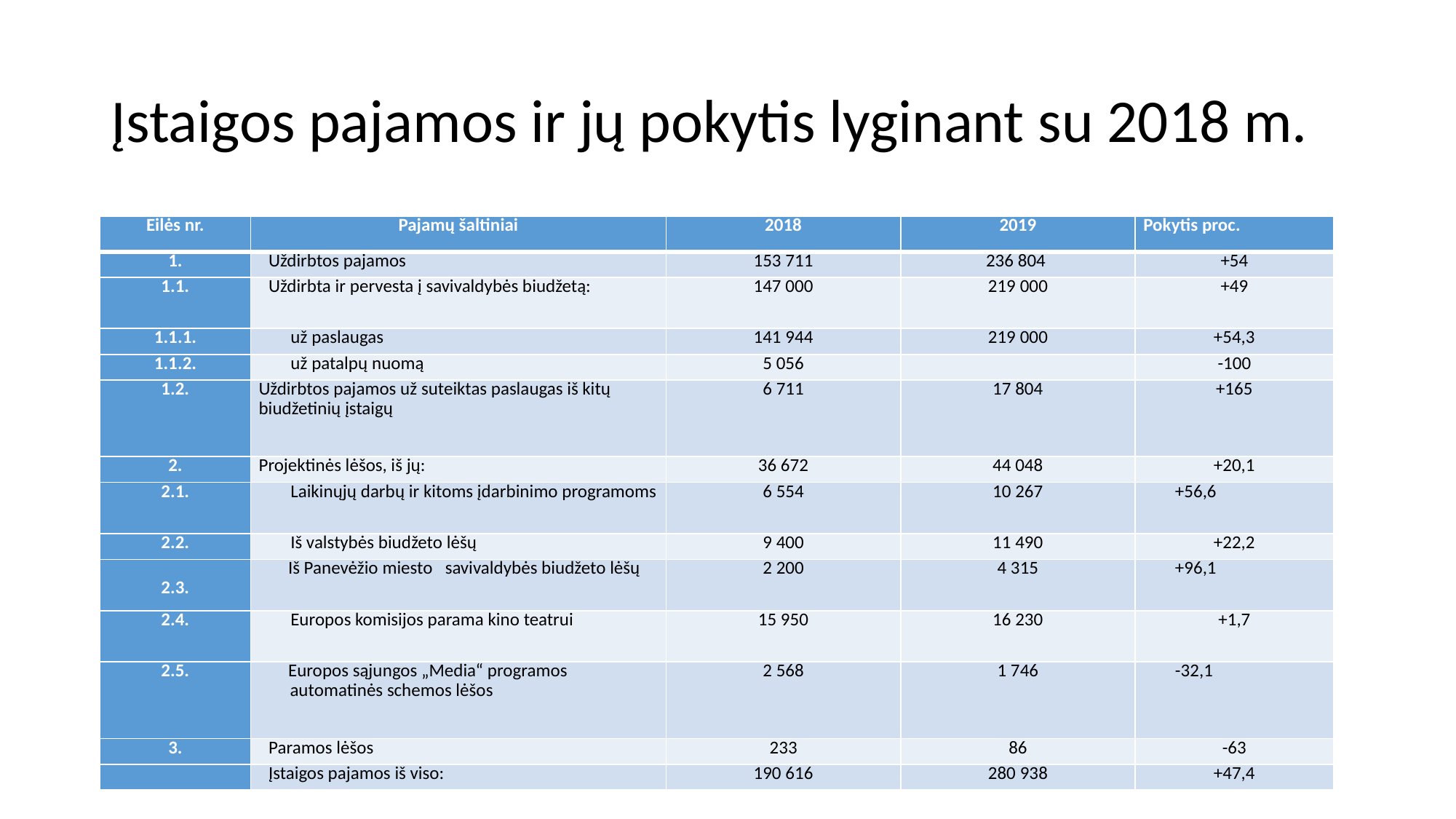

# Įstaigos pajamos ir jų pokytis lyginant su 2018 m.
| Eilės nr. | Pajamų šaltiniai | 2018 | 2019 | Pokytis proc. |
| --- | --- | --- | --- | --- |
| 1. | Uždirbtos pajamos | 153 711 | 236 804 | +54 |
| 1.1. | Uždirbta ir pervesta į savivaldybės biudžetą: | 147 000 | 219 000 | +49 |
| 1.1.1. | už paslaugas | 141 944 | 219 000 | +54,3 |
| 1.1.2. | už patalpų nuomą | 5 056 |  | -100 |
| 1.2. | Uždirbtos pajamos už suteiktas paslaugas iš kitų biudžetinių įstaigų | 6 711 | 17 804 | +165 |
| 2. | Projektinės lėšos, iš jų: | 36 672 | 44 048 | +20,1 |
| 2.1. | Laikinųjų darbų ir kitoms įdarbinimo programoms | 6 554 | 10 267 | +56,6 |
| 2.2. | Iš valstybės biudžeto lėšų | 9 400 | 11 490 | +22,2 |
| 2.3. | Iš Panevėžio miesto savivaldybės biudžeto lėšų | 2 200 | 4 315 | +96,1 |
| 2.4. | Europos komisijos parama kino teatrui | 15 950 | 16 230 | +1,7 |
| 2.5. | Europos sąjungos „Media“ programos automatinės schemos lėšos | 2 568 | 1 746 | -32,1 |
| 3. | Paramos lėšos | 233 | 86 | -63 |
|  | Įstaigos pajamos iš viso: | 190 616 | 280 938 | +47,4 |